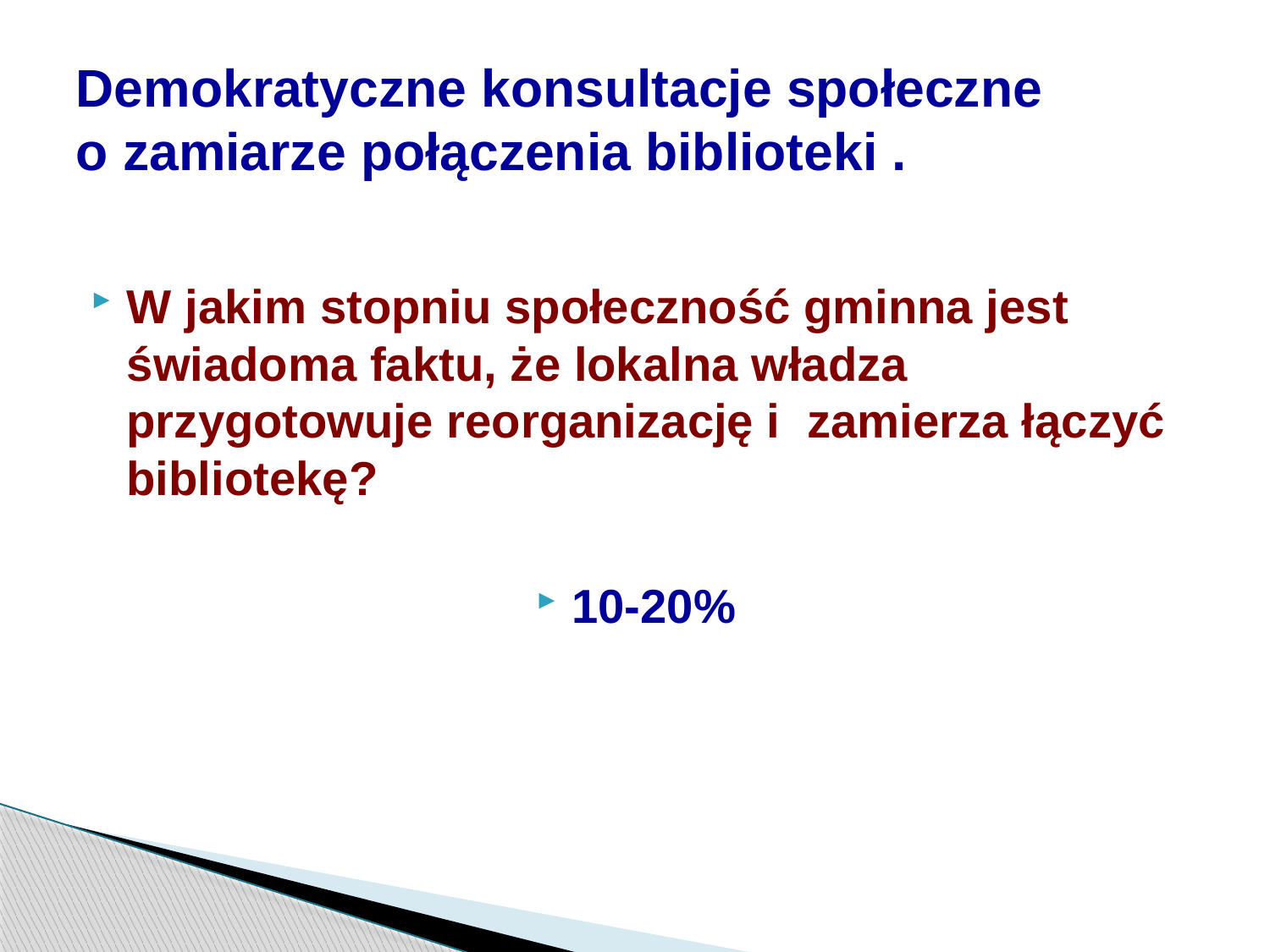

# Demokratyczne konsultacje społeczne o zamiarze połączenia biblioteki .

W jakim stopniu społeczność gminna jest świadoma faktu, że lokalna władza przygotowuje reorganizację i  zamierza łączyć bibliotekę?

10-20%